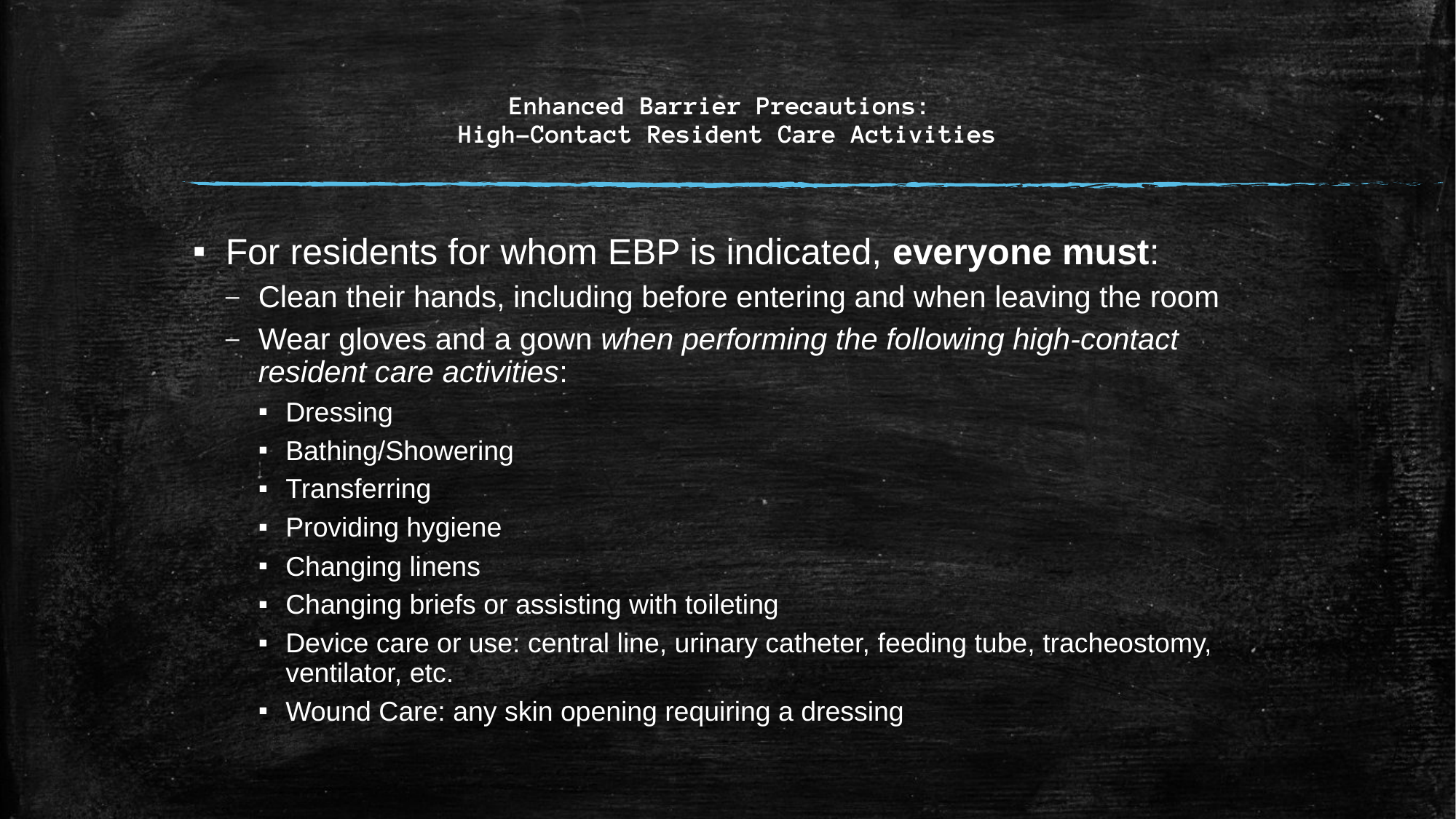

# Enhanced Barrier Precautions:  High-Contact Resident Care Activities
For residents for whom EBP is indicated, everyone must:
Clean their hands, including before entering and when leaving the room
Wear gloves and a gown when performing the following high-contact resident care activities:
Dressing
Bathing/Showering
Transferring
Providing hygiene
Changing linens
Changing briefs or assisting with toileting
Device care or use: central line, urinary catheter, feeding tube, tracheostomy, ventilator, etc.
Wound Care: any skin opening requiring a dressing